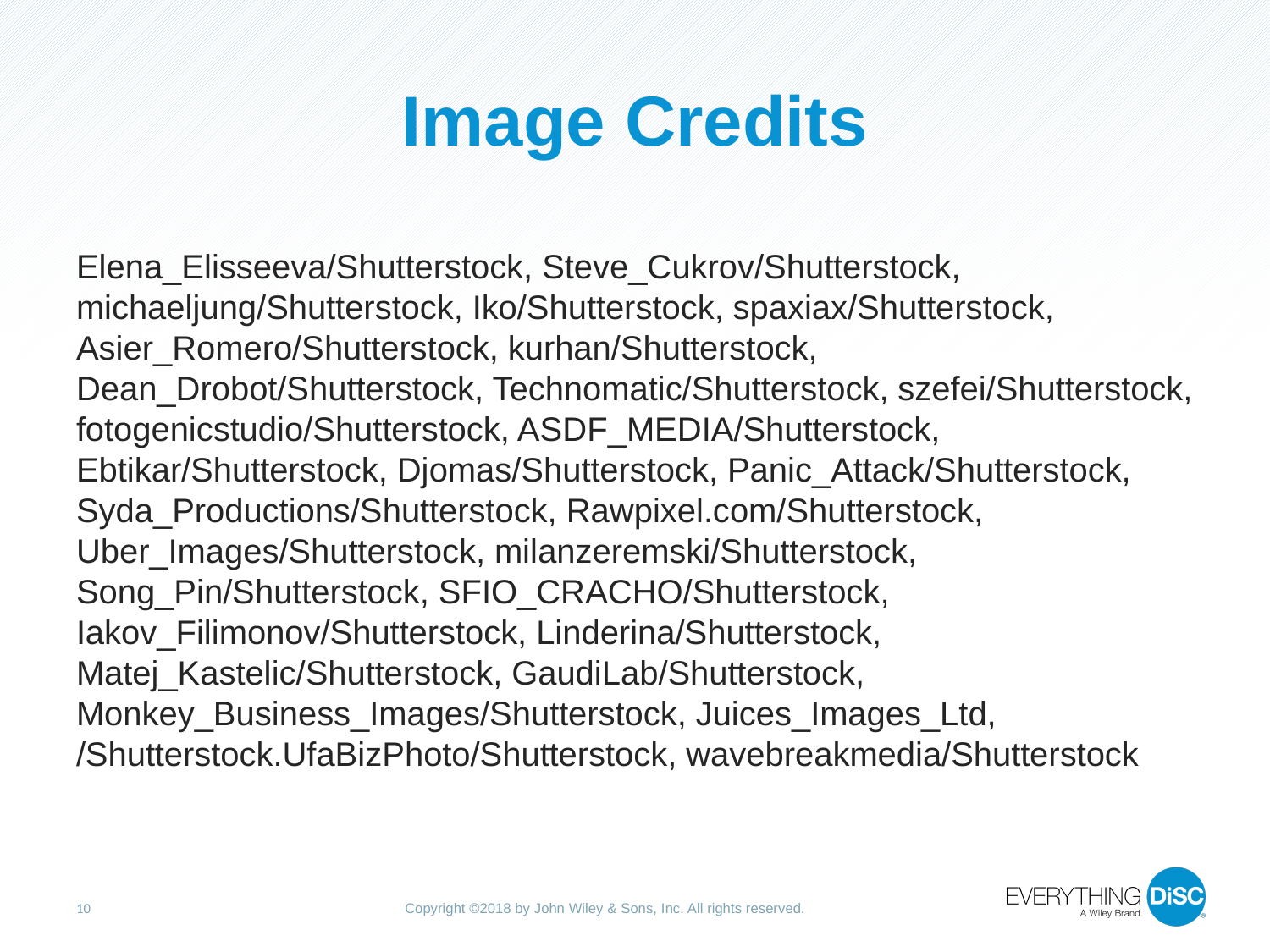

# Image Credits
Elena_Elisseeva/Shutterstock, Steve_Cukrov/Shutterstock, michaeljung/Shutterstock, Iko/Shutterstock, spaxiax/Shutterstock, Asier_Romero/Shutterstock, kurhan/Shutterstock, Dean_Drobot/Shutterstock, Technomatic/Shutterstock, szefei/Shutterstock, fotogenicstudio/Shutterstock, ASDF_MEDIA/Shutterstock, Ebtikar/Shutterstock, Djomas/Shutterstock, Panic_Attack/Shutterstock, Syda_Productions/Shutterstock, Rawpixel.com/Shutterstock, Uber_Images/Shutterstock, milanzeremski/Shutterstock, Song_Pin/Shutterstock, SFIO_CRACHO/Shutterstock, Iakov_Filimonov/Shutterstock, Linderina/Shutterstock, Matej_Kastelic/Shutterstock, GaudiLab/Shutterstock, Monkey_Business_Images/Shutterstock, Juices_Images_Ltd, /Shutterstock.UfaBizPhoto/Shutterstock, wavebreakmedia/Shutterstock
10